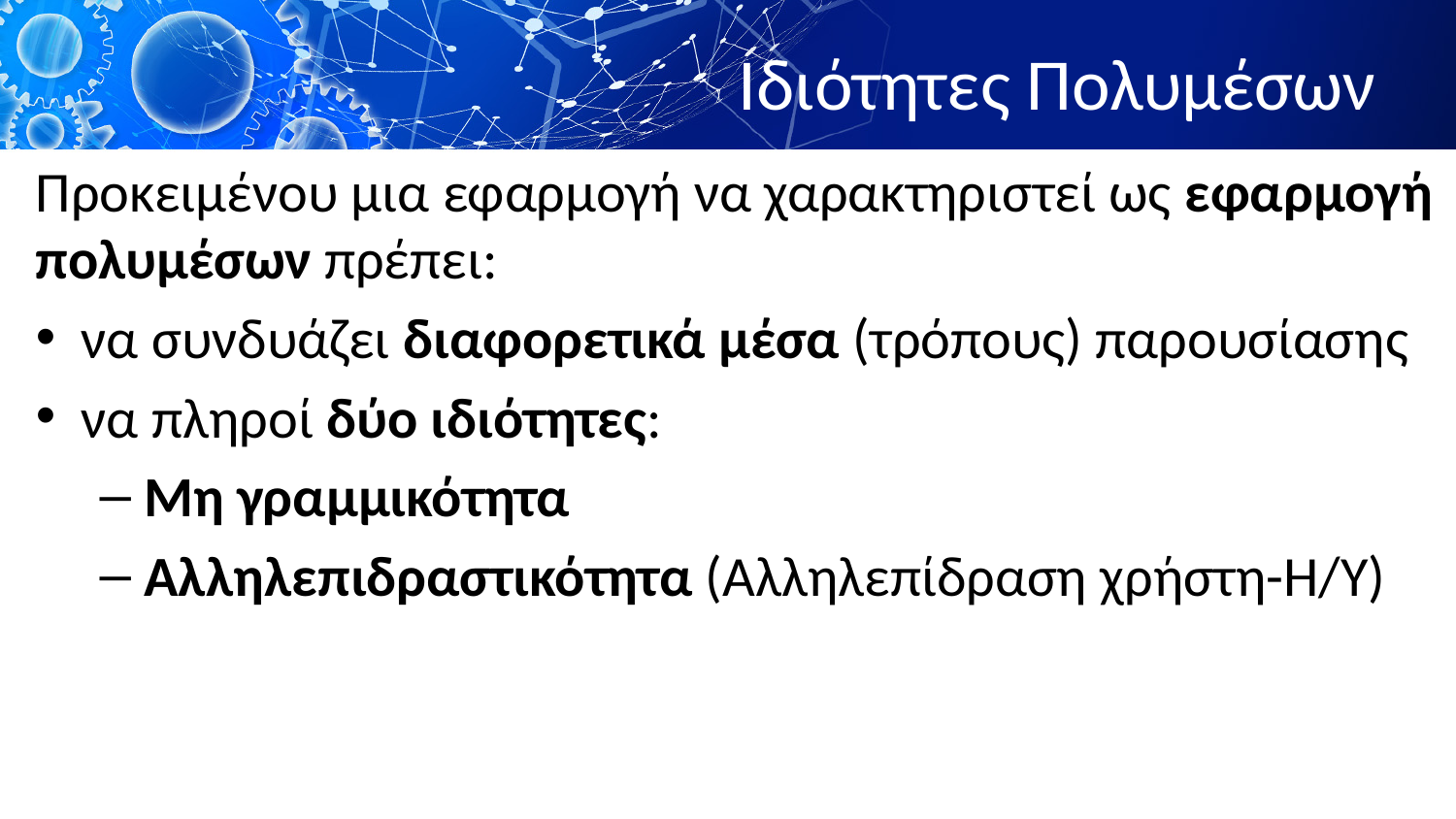

# Ιδιότητες Πολυμέσων
Προκειμένου μια εφαρμογή να χαρακτηριστεί ως εφαρμογή πολυμέσων πρέπει:
  να συνδυάζει διαφορετικά μέσα (τρόπους) παρουσίασης
  να πληροί δύο ιδιότητες:
 Μη γραμμικότητα
 Αλληλεπιδραστικότητα (Αλληλεπίδραση χρήστη-Η/Υ)